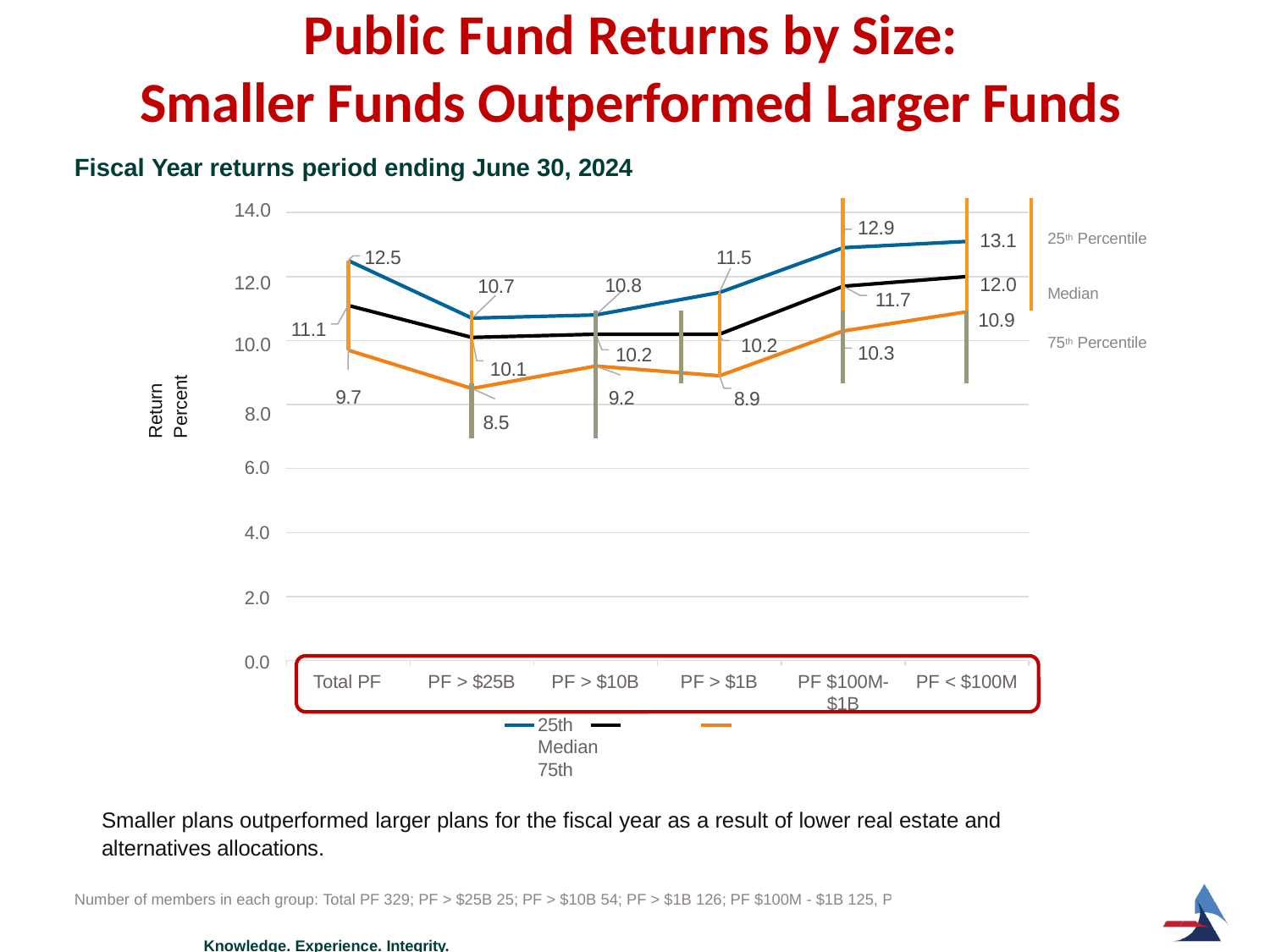

# Public Fund Returns by Size: Smaller Funds Outperformed Larger Funds
Fiscal Year returns period ending June 30, 2024
| 14.0 |  |  | 12.5 |  |  | 11.5 | 12.9 | 13.1 | 25th Percentile |
| --- | --- | --- | --- | --- | --- | --- | --- | --- | --- |
| 12.0 |  |  |  | 10.7 | 10.8 |  | 11.7 | 12.0 | Median |
| 10.0 | 11.1 |  |  | 10.1 | 10.2 | 10.2 | 10.3 | 10.9 | 75th Percentile |
| 8.0 |  | 9.7 |  | 8.5 | 9.2 | 8.9 |  |  |  |

Return
Percent
6.0

4.0

2.0

0.0

Total PF
PF > $25B
PF > $10B
PF > $1B
PF $100M-
$1B
PF < $100M
25th	Median	75th

Smaller plans outperformed larger plans for the fiscal year as a result of lower real estate and alternatives allocations.

Number of members in each group: Total PF 329; PF > $25B 25; PF > $10B 54; PF > $1B 126; PF $100M - $1B 125, PF < $100M 78

Knowledge. Experience. Integrity.

NASRA 2023 Annual Conference	5